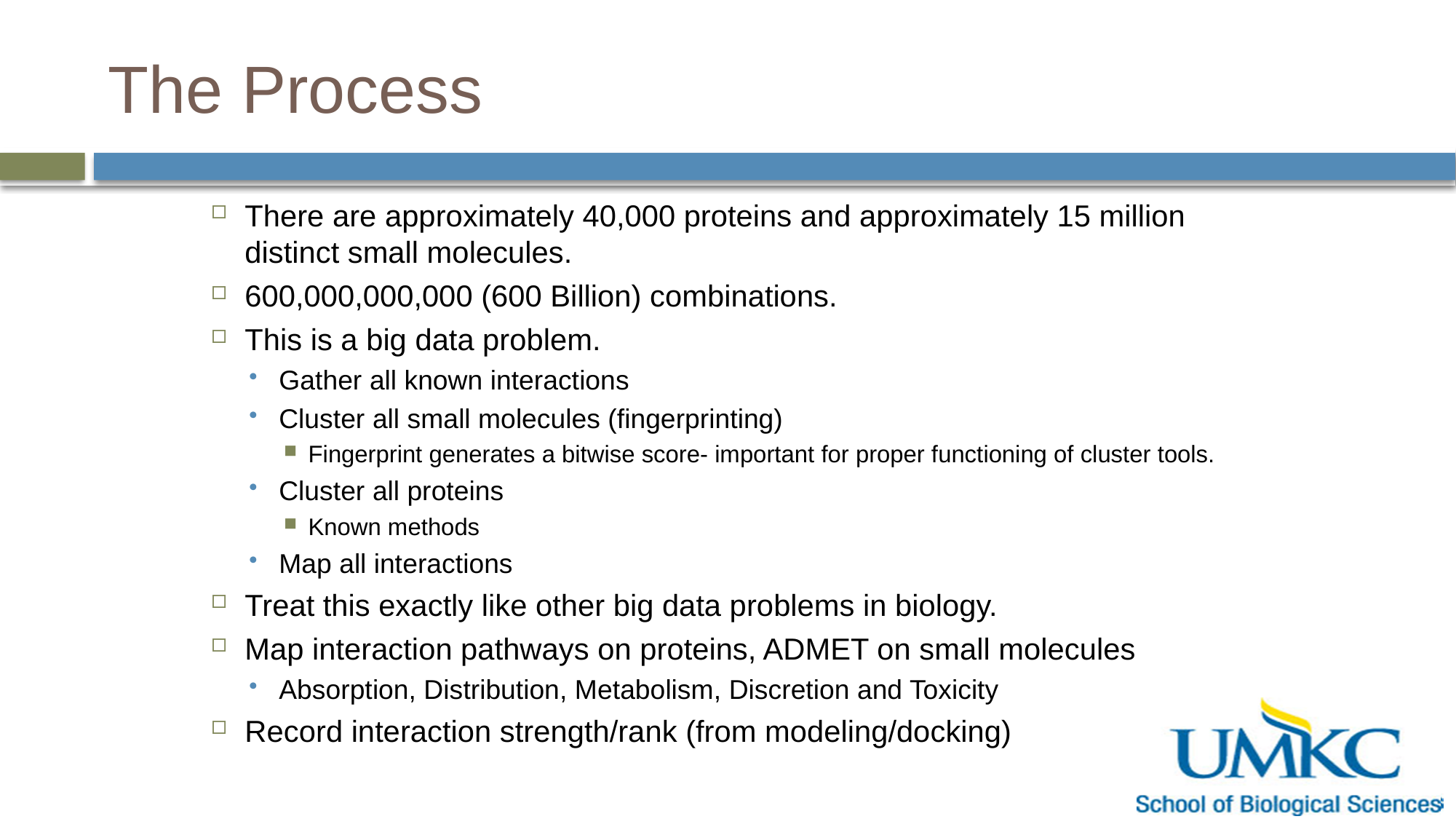

# The Process
There are approximately 40,000 proteins and approximately 15 million distinct small molecules.
600,000,000,000 (600 Billion) combinations.
This is a big data problem.
Gather all known interactions
Cluster all small molecules (fingerprinting)
Fingerprint generates a bitwise score- important for proper functioning of cluster tools.
Cluster all proteins
Known methods
Map all interactions
Treat this exactly like other big data problems in biology.
Map interaction pathways on proteins, ADMET on small molecules
Absorption, Distribution, Metabolism, Discretion and Toxicity
Record interaction strength/rank (from modeling/docking)